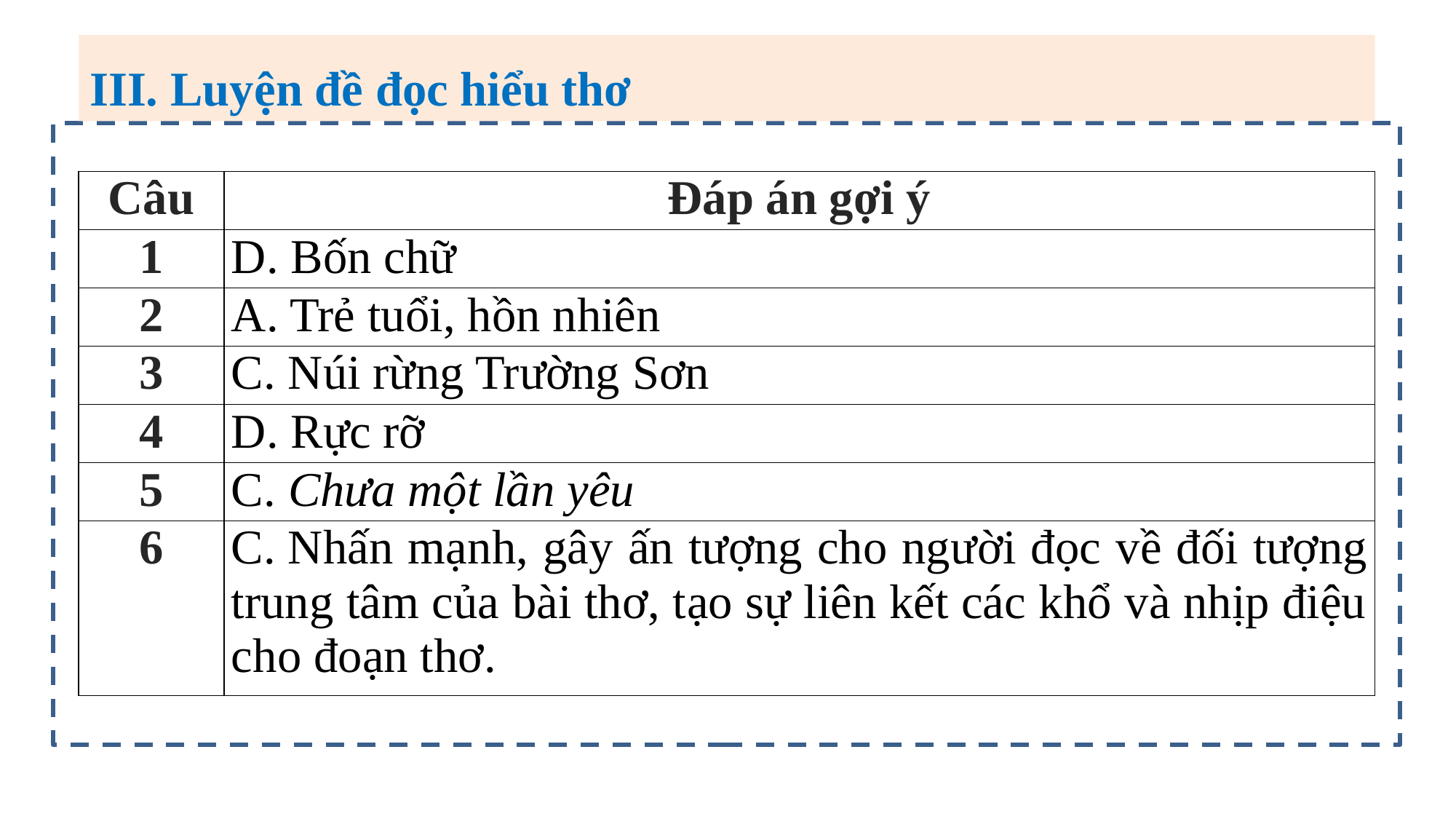

III. Luyện đề đọc hiểu thơ

| Câu | Đáp án gợi ý |
| --- | --- |
| 1 | D. Bốn chữ |
| 2 | A. Trẻ tuổi, hồn nhiên |
| 3 | C. Núi rừng Trường Sơn |
| 4 | D. Rực rỡ |
| 5 | C. Chưa một lần yêu |
| 6 | C. Nhấn mạnh, gây ấn tượng cho người đọc về đối tượng trung tâm của bài thơ, tạo sự liên kết các khổ và nhịp điệu cho đoạn thơ. |